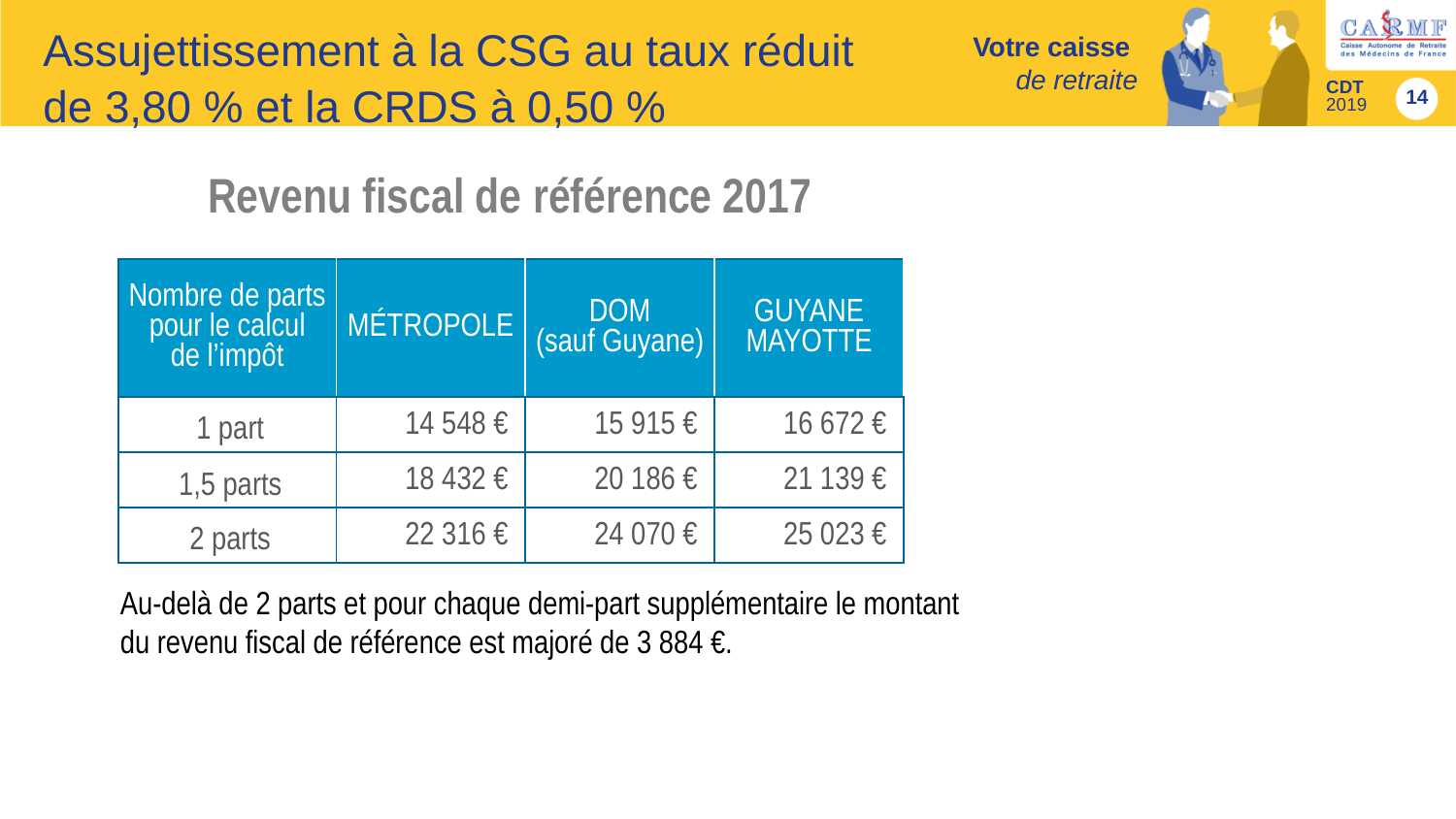

# Assujettissement à la CSG au taux réduit de 3,80 % et la CRDS à 0,50 %
Revenu fiscal de référence 2017
| Nombre de parts pour le calcul de l’impôt | MÉTROPOLE | DOM (sauf Guyane) | GUYANE MAYOTTE |
| --- | --- | --- | --- |
| 1 part | 14 548 € | 15 915 € | 16 672 € |
| 1,5 parts | 18 432 € | 20 186 € | 21 139 € |
| 2 parts | 22 316 € | 24 070 € | 25 023 € |
Au-delà de 2 parts et pour chaque demi-part supplémentaire le montant du revenu fiscal de référence est majoré de 3 884 €.